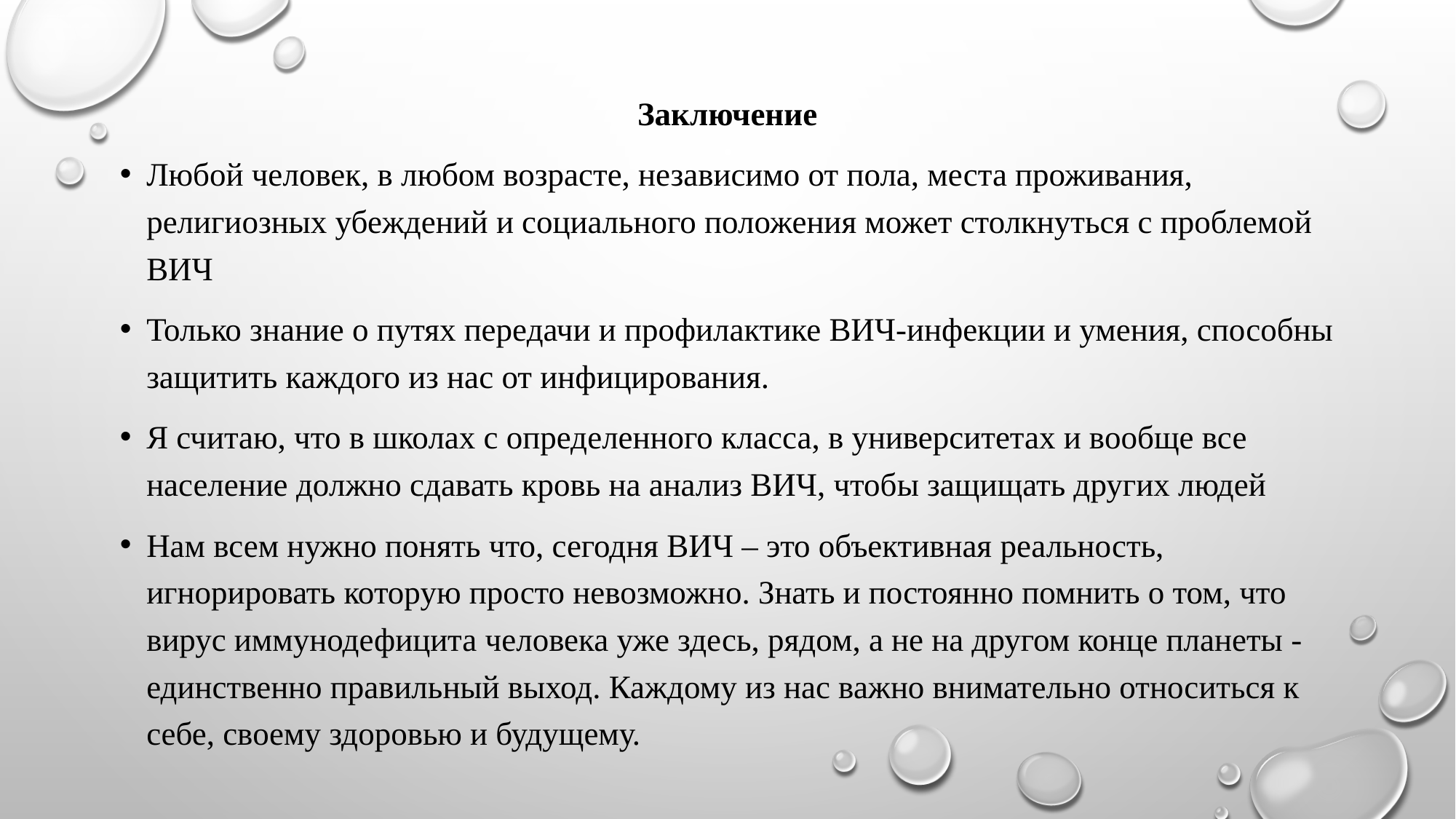

Заключение
Любой человек, в любом возрасте, независимо от пола, места проживания, религиозных убеждений и социального положения может столкнуться с проблемой ВИЧ
Только знание о путях передачи и профилактике ВИЧ-инфекции и умения, способны защитить каждого из нас от инфицирования.
Я считаю, что в школах с определенного класса, в университетах и вообще все население должно сдавать кровь на анализ ВИЧ, чтобы защищать других людей
Нам всем нужно понять что, сегодня ВИЧ – это объективная реальность, игнорировать которую просто невозможно. Знать и постоянно помнить о том, что вирус иммунодефицита человека уже здесь, рядом, а не на другом конце планеты - единственно правильный выход. Каждому из нас важно внимательно относиться к себе, своему здоровью и будущему.